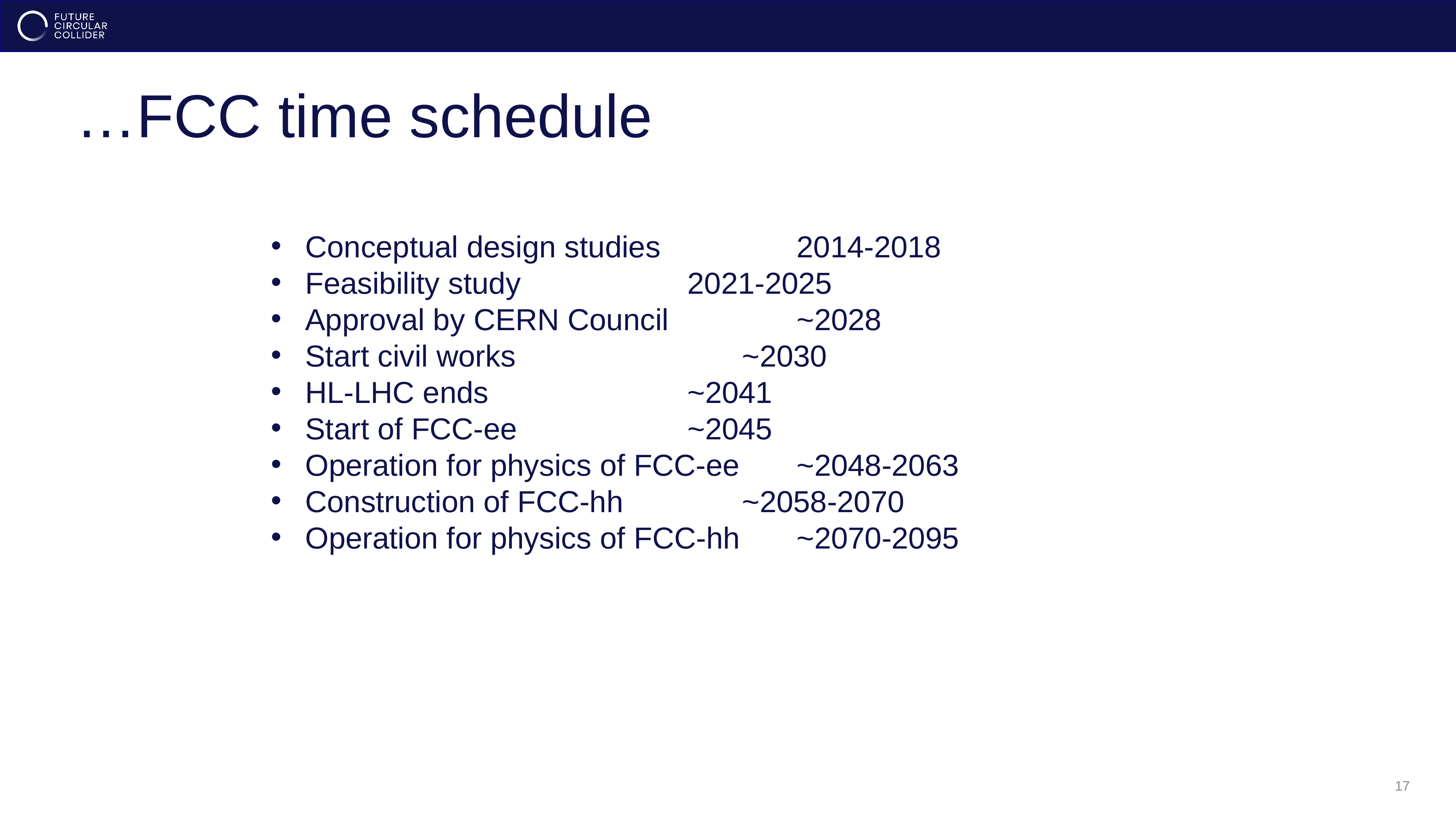

# …FCC time schedule

Conceptual design studies 			2014-2018
Feasibility study				2021-2025
Approval by CERN Council 			~2028
Start civil works 				~2030
HL-LHC ends 			 	~2041
Start of FCC-ee				~2045
Operation for physics of FCC-ee		~2048-2063
Construction of FCC-hh			~2058-2070
Operation for physics of FCC-hh		~2070-2095

Anders Unnervik and Lucio Rossi
17